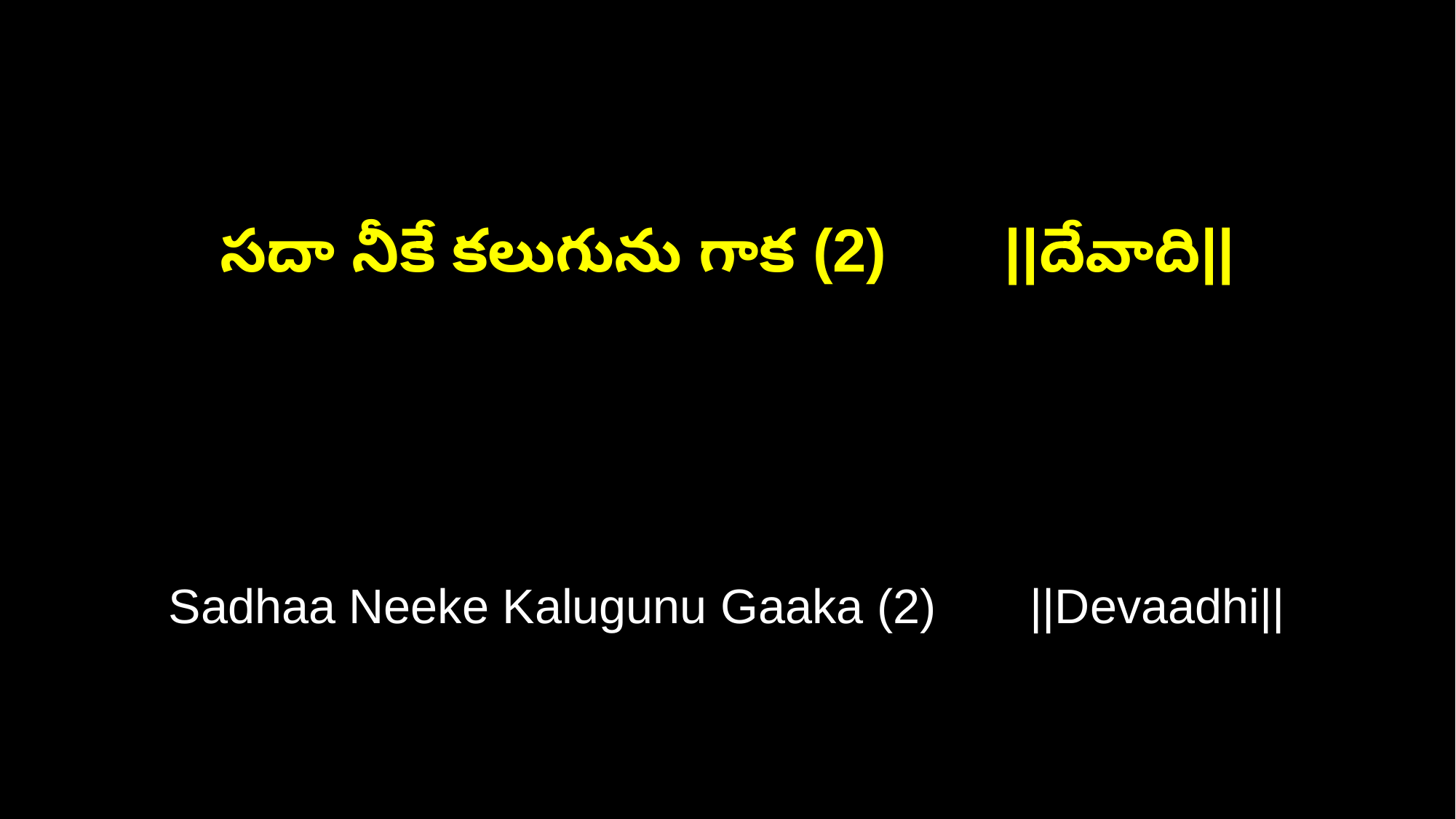

సదా నీకే కలుగును గాక (2)       ||దేవాది||
Sadhaa Neeke Kalugunu Gaaka (2)       ||Devaadhi||